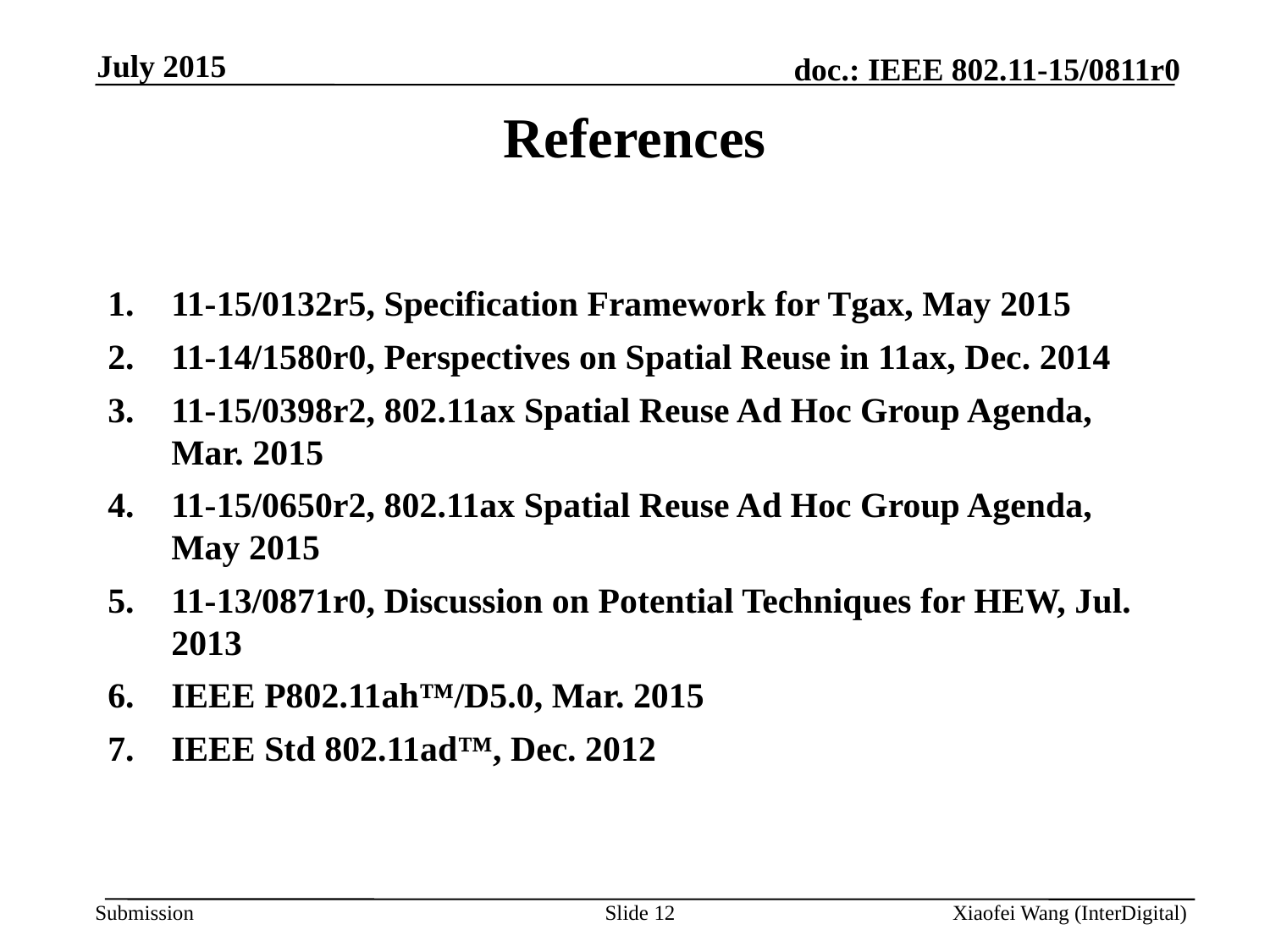

July 2015
References
11-15/0132r5, Specification Framework for Tgax, May 2015
11-14/1580r0, Perspectives on Spatial Reuse in 11ax, Dec. 2014
11-15/0398r2, 802.11ax Spatial Reuse Ad Hoc Group Agenda, Mar. 2015
11-15/0650r2, 802.11ax Spatial Reuse Ad Hoc Group Agenda, May 2015
11-13/0871r0, Discussion on Potential Techniques for HEW, Jul. 2013
IEEE P802.11ah™/D5.0, Mar. 2015
IEEE Std 802.11ad™, Dec. 2012
Slide 12
Xiaofei Wang (InterDigital)